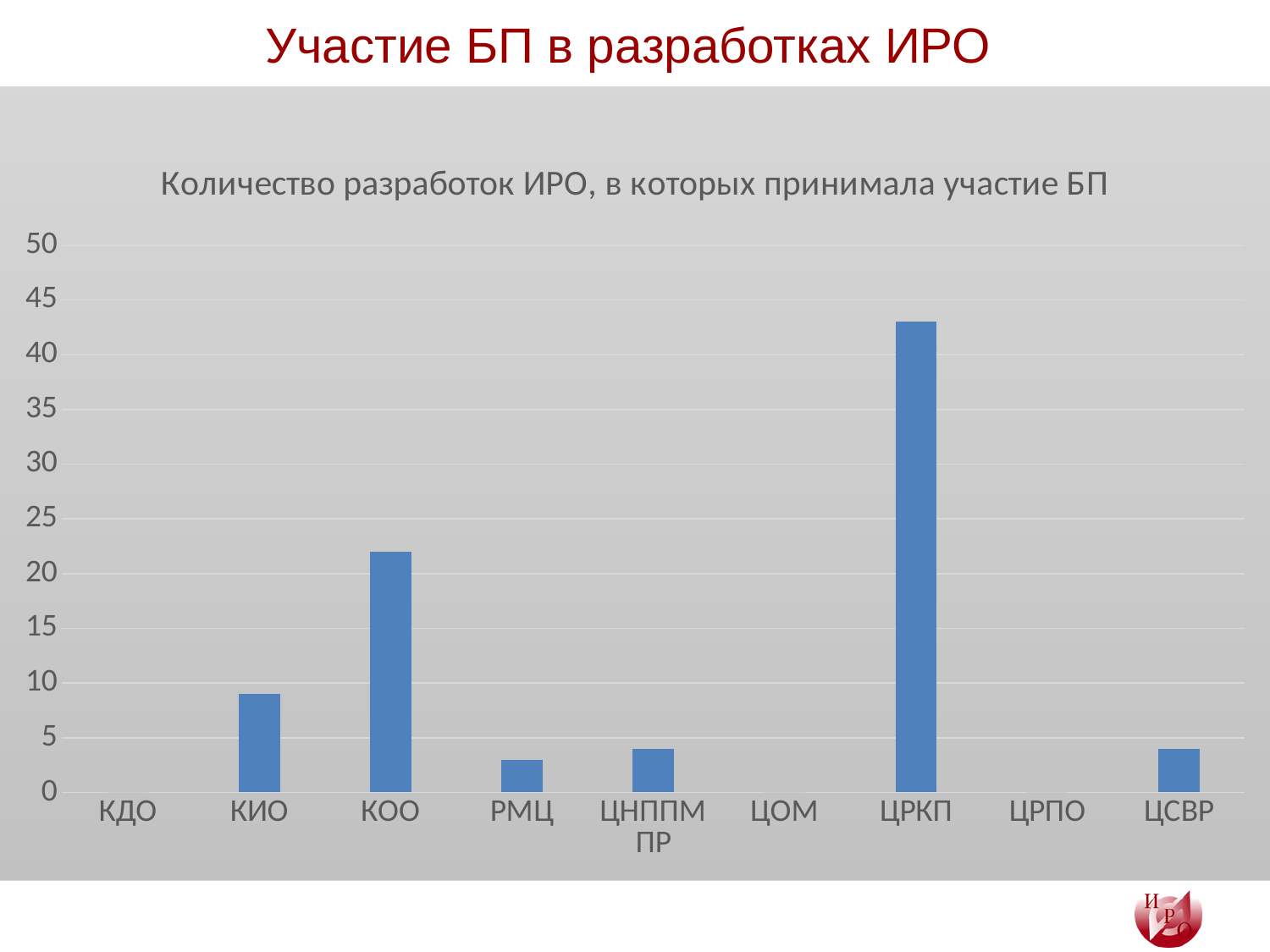

# Участие БП в разработках ИРО

### Chart: Количество разработок ИРО, в которых принимала участие БП

| Category |  |
|---|---|
| КДО | 0.0 |
| КИО | 9.0 |
| КОО | 22.0 |
| РМЦ | 3.0 |
| ЦНППМ ПР | 4.0 |
| ЦОМ | 0.0 |
| ЦРКП | 43.0 |
| ЦРПО | 0.0 |
| ЦСВР | 4.0 |